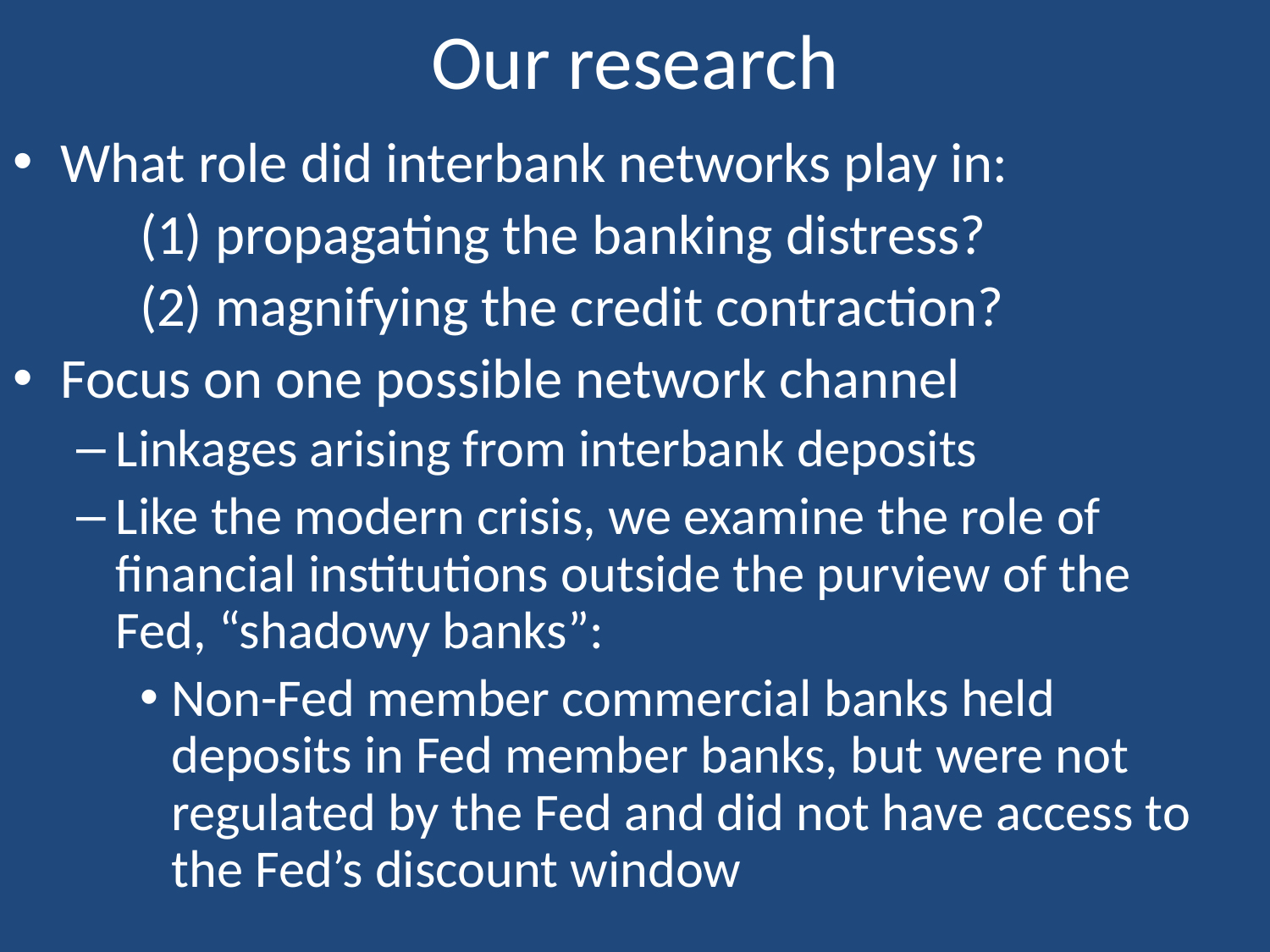

# Our research
What role did interbank networks play in:
	(1) propagating the banking distress?
	(2) magnifying the credit contraction?
Focus on one possible network channel
Linkages arising from interbank deposits
Like the modern crisis, we examine the role of financial institutions outside the purview of the Fed, “shadowy banks”:
Non-Fed member commercial banks held deposits in Fed member banks, but were not regulated by the Fed and did not have access to the Fed’s discount window